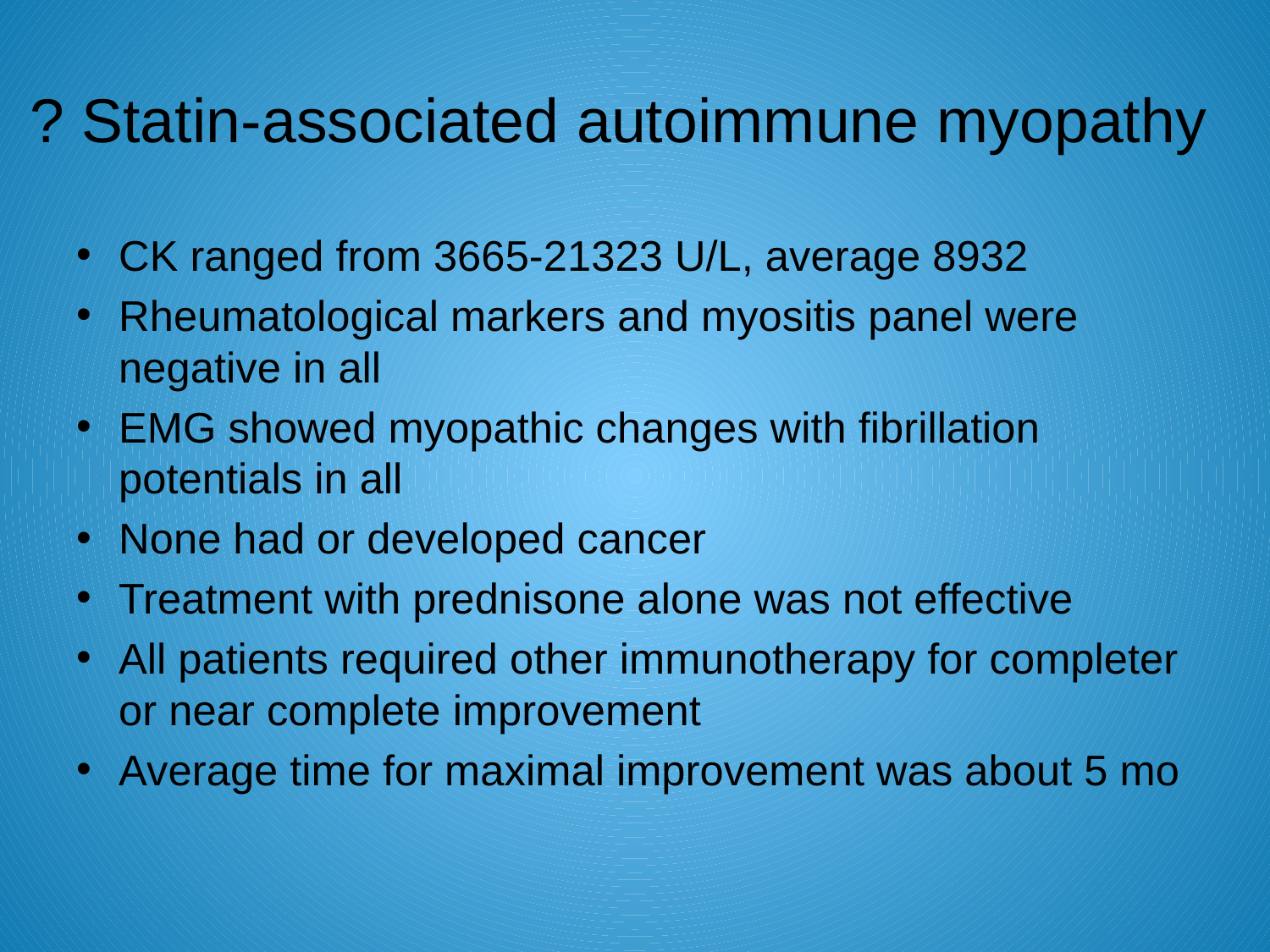

# ? Statin-associated autoimmune myopathy
CK ranged from 3665-21323 U/L, average 8932
Rheumatological markers and myositis panel were negative in all
EMG showed myopathic changes with fibrillation potentials in all
None had or developed cancer
Treatment with prednisone alone was not effective
All patients required other immunotherapy for completer or near complete improvement
Average time for maximal improvement was about 5 mo